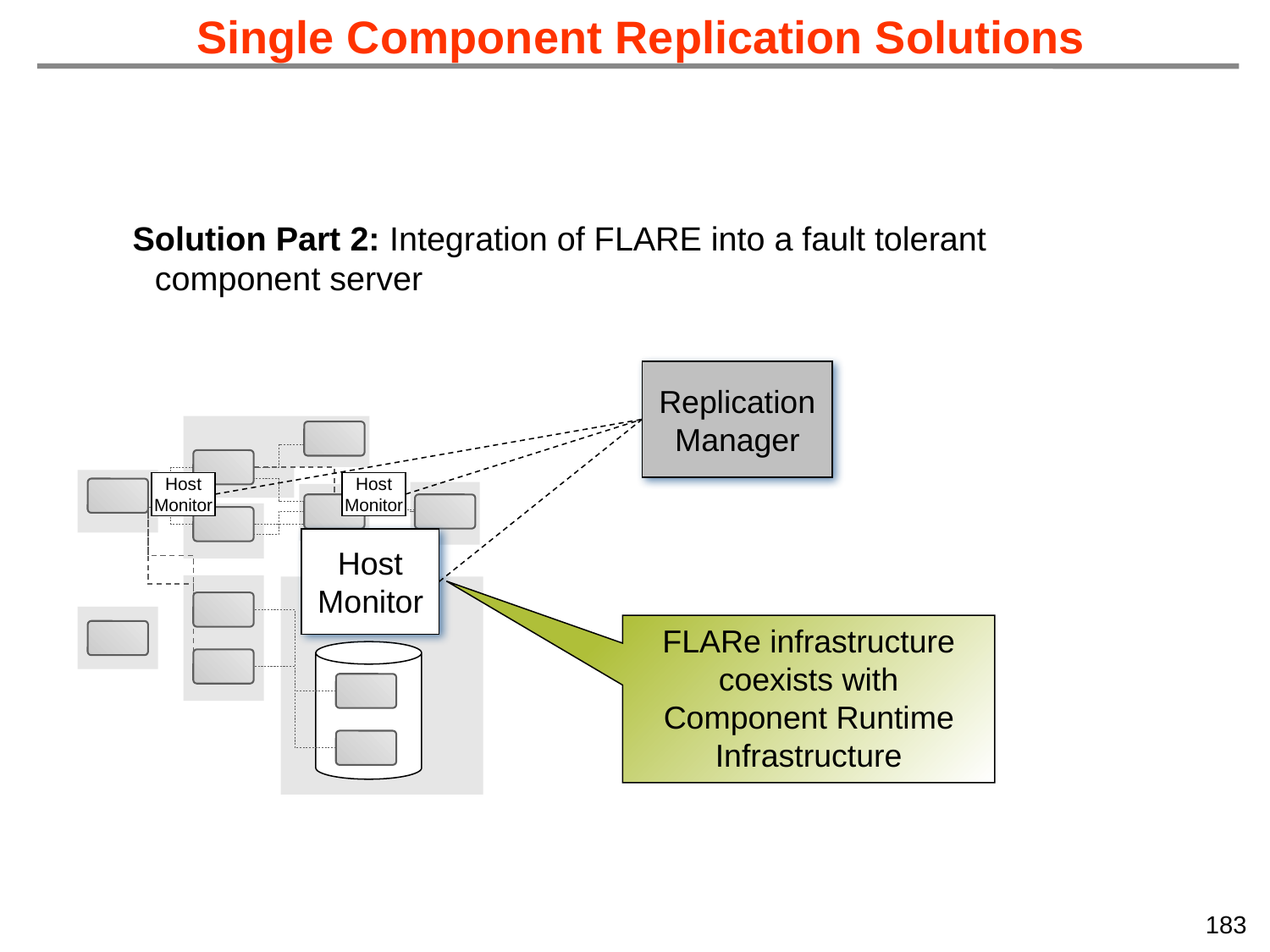

Single Component Replication Solutions
Solution Part 2: Integration of FLARE into a fault tolerant component server
Replication
Manager

Host
Monitor
Host
Monitor

Host
Monitor

Host
Monitor

FLARe infrastructure coexists with Component Runtime Infrastructure

183